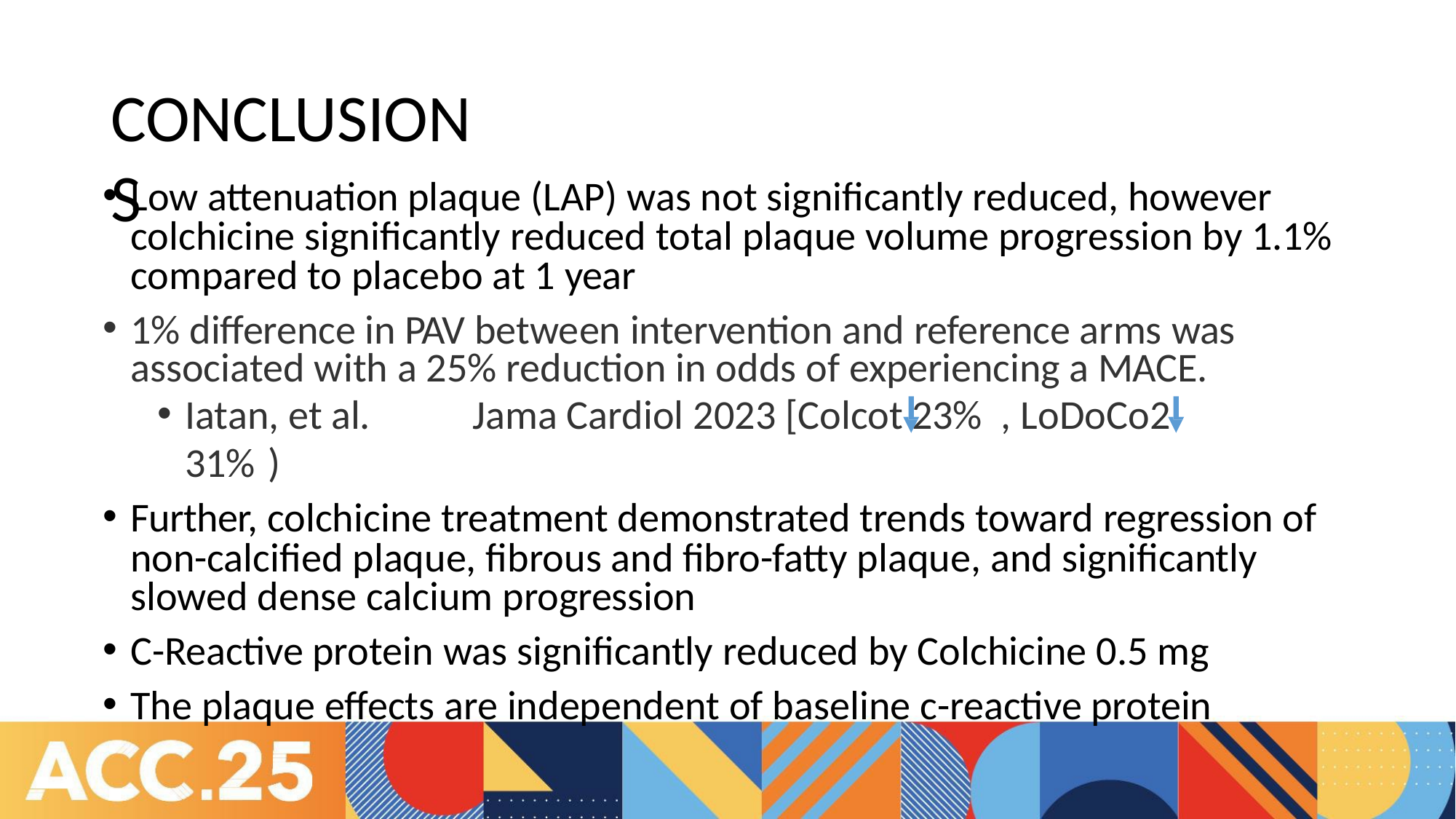

# CONCLUSIONS
Low attenuation plaque (LAP) was not significantly reduced, however colchicine significantly reduced total plaque volume progression by 1.1% compared to placebo at 1 year
1% difference in PAV between intervention and reference arms was associated with a 25% reduction in odds of experiencing a MACE.
Iatan, et al.	Jama Cardiol 2023 [Colcot 23%	, LoDoCo2 31%	)
Further, colchicine treatment demonstrated trends toward regression of non-calcified plaque, fibrous and fibro-fatty plaque, and significantly slowed dense calcium progression
C-Reactive protein was significantly reduced by Colchicine 0.5 mg
The plaque effects are independent of baseline c-reactive protein